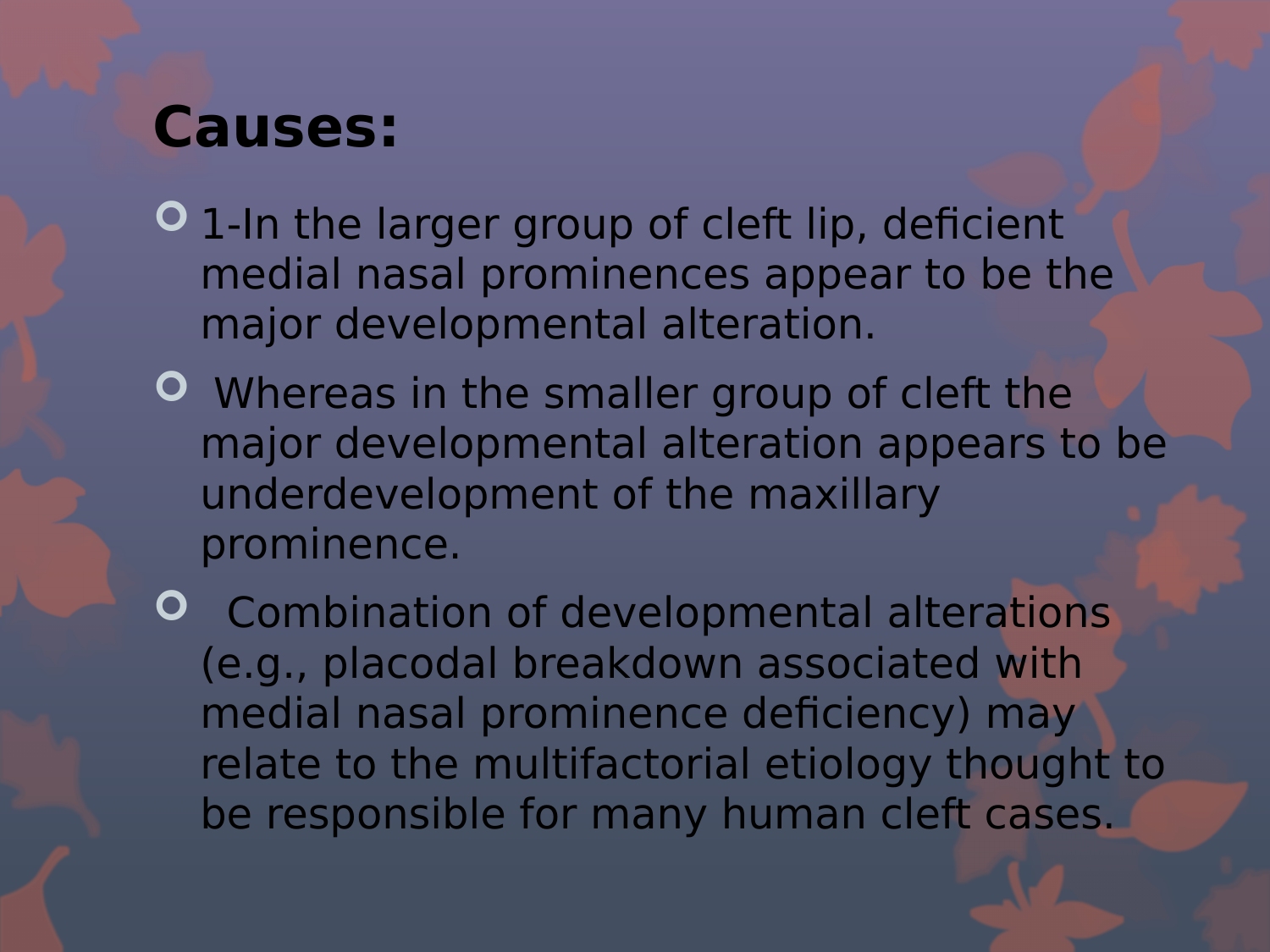

# Causes:
1-In the larger group of cleft lip, deficient medial nasal prominences appear to be the major developmental alteration.
 Whereas in the smaller group of cleft the major developmental alteration appears to be underdevelopment of the maxillary prominence.
  Combination of developmental alterations (e.g., placodal breakdown associated with medial nasal prominence deficiency) may relate to the multifactorial etiology thought to be responsible for many human cleft cases.